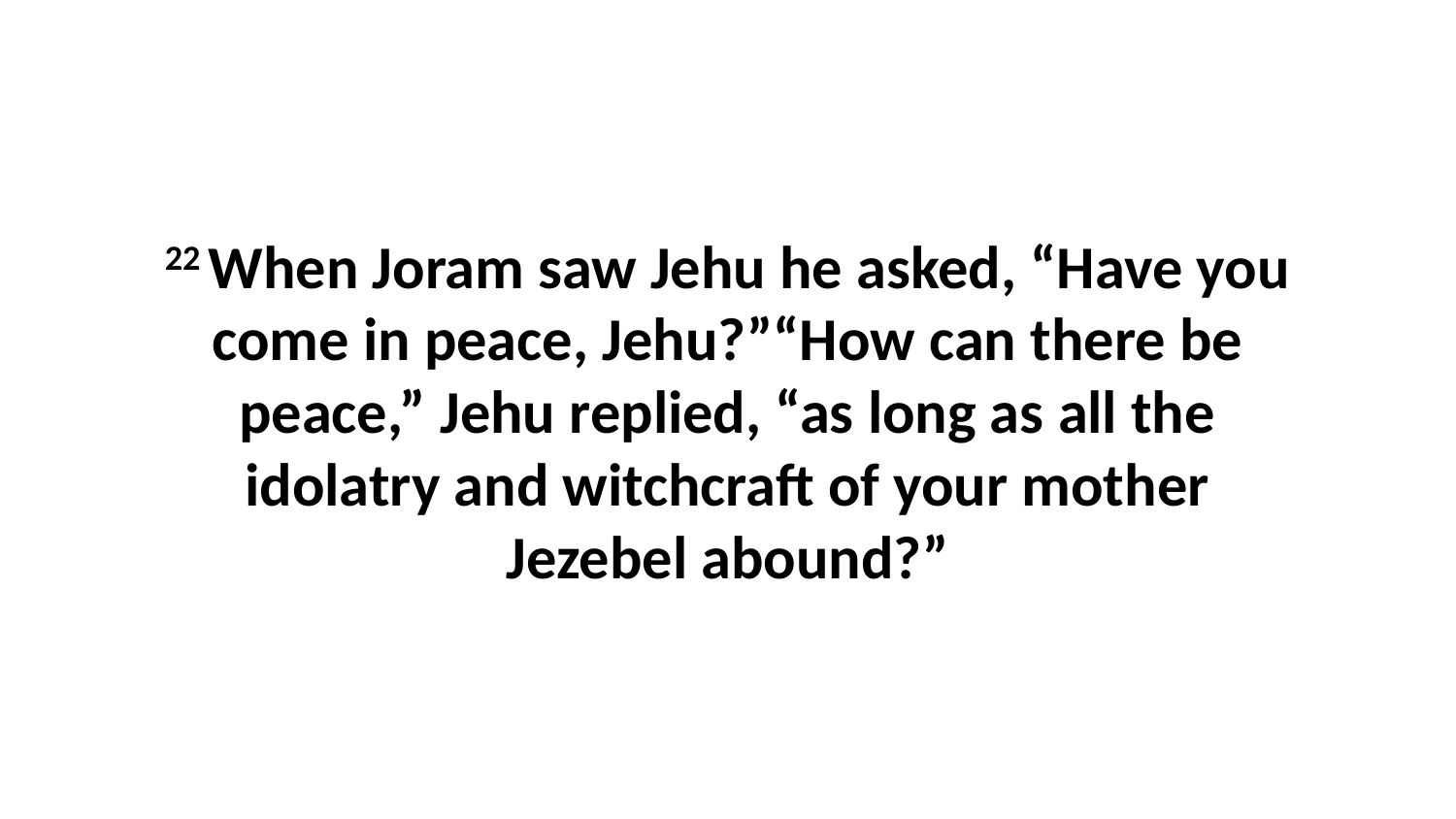

22 When Joram saw Jehu he asked, “Have you come in peace, Jehu?”“How can there be peace,” Jehu replied, “as long as all the idolatry and witchcraft of your mother Jezebel abound?”